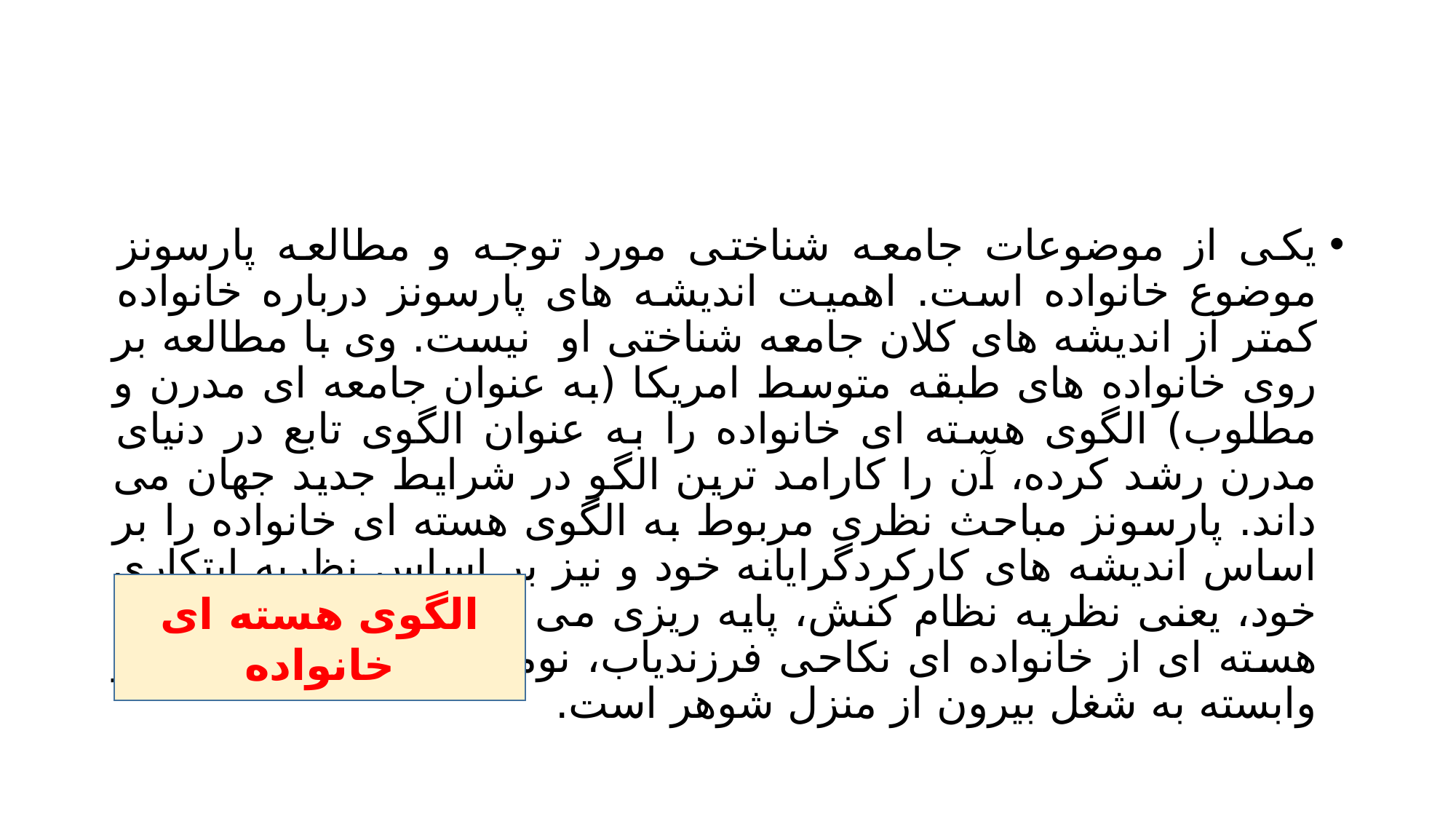

#
یکی از موضوعات جامعه شناختی مورد توجه و مطالعه پارسونز موضوع خانواده است. اهمیت اندیشه های پارسونز درباره خانواده کمتر از اندیشه های کلان جامعه شناختی او  نیست. وی با مطالعه بر روی خانواده های طبقه متوسط امریکا (به عنوان جامعه ای مدرن و مطلوب) الگوی هسته ای خانواده را به عنوان الگوی تابع در دنیای مدرن رشد کرده، آن را کارامد ترین الگو در شرایط جدید جهان می داند. پارسونز مباحث نظری مربوط به الگوی هسته ای خانواده را بر اساس اندیشه های کارکردگرایانه خود و نیز بر اساس نظریه ابتکاری خود، یعنی نظریه نظام کنش، پایه ریزی می کند. از نظر او، خانواده هسته ای از خانواده ای نکاحی فرزندیاب، نومکان، واحدی مصرفی و وابسته به شغل بیرون از منزل شوهر است.
الگوی هسته ای خانواده